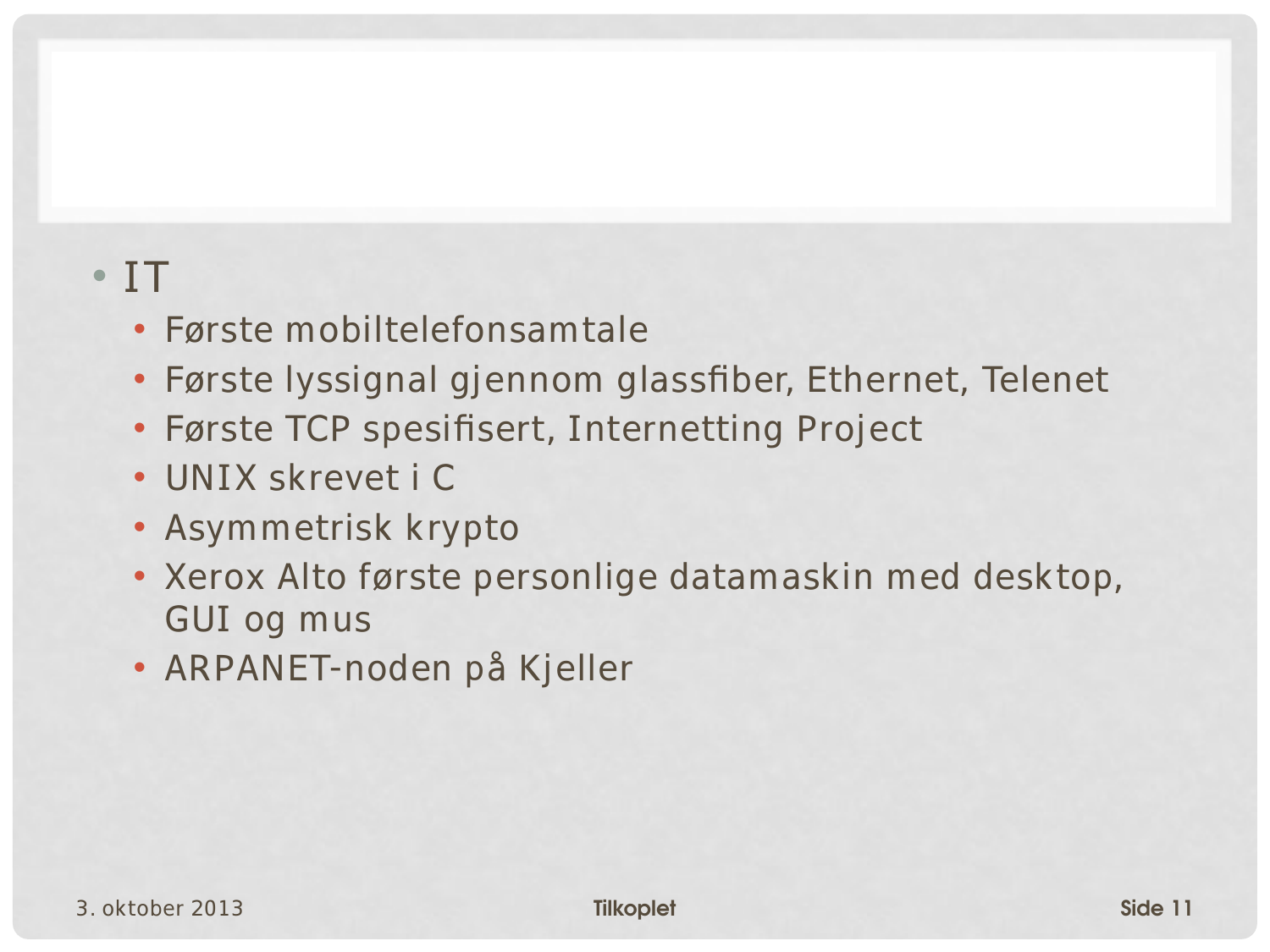

#
IT
Første mobiltelefonsamtale
Første lyssignal gjennom glassfiber, Ethernet, Telenet
Første TCP spesifisert, Internetting Project
UNIX skrevet i C
Asymmetrisk krypto
Xerox Alto første personlige datamaskin med desktop, GUI og mus
ARPANET-noden på Kjeller
3. oktober 2013
Tilkoplet
Side 11